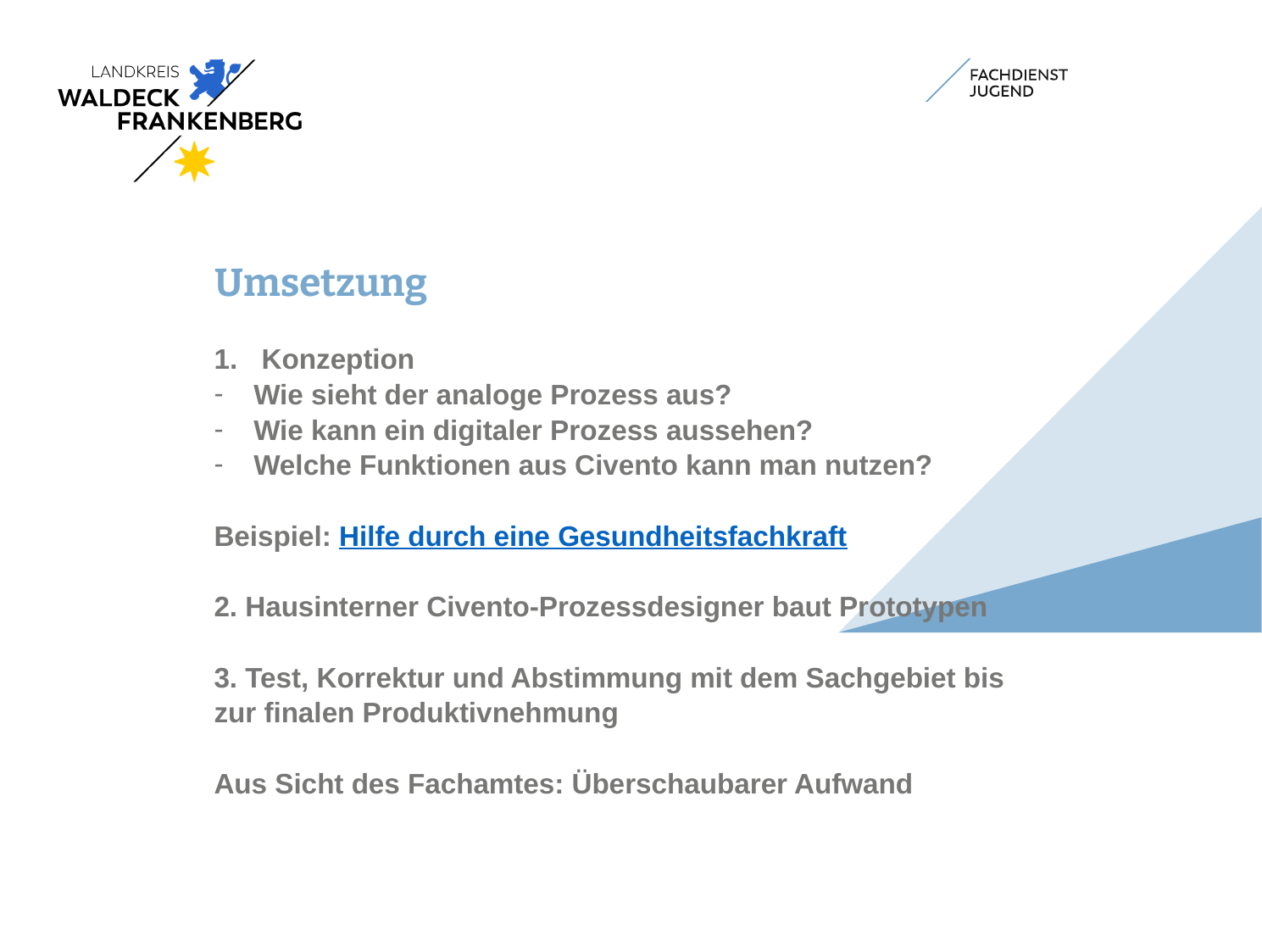

# Umsetzung
Konzeption
Wie sieht der analoge Prozess aus?
Wie kann ein digitaler Prozess aussehen?
Welche Funktionen aus Civento kann man nutzen?

Beispiel: Hilfe durch eine Gesundheitsfachkraft

2. Hausinterner Civento-Prozessdesigner baut Prototypen

3. Test, Korrektur und Abstimmung mit dem Sachgebiet bis zur finalen Produktivnehmung

Aus Sicht des Fachamtes: Überschaubarer Aufwand